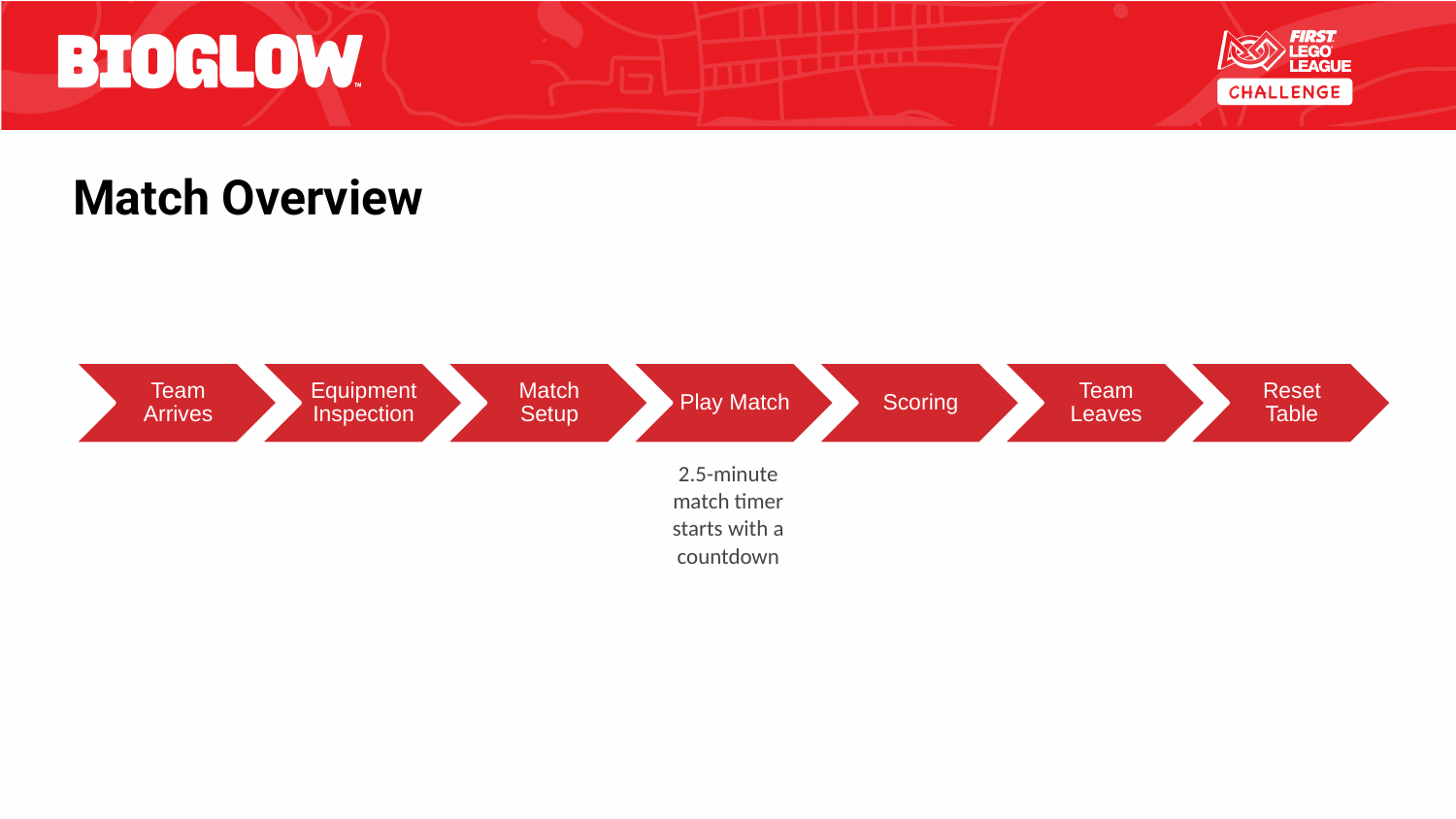

# Match Overview
Team Arrives
Equipment Inspection
Match Setup
Play Match
Scoring
Team Leaves
Reset Table
2.5-minute match timer starts with a countdown​